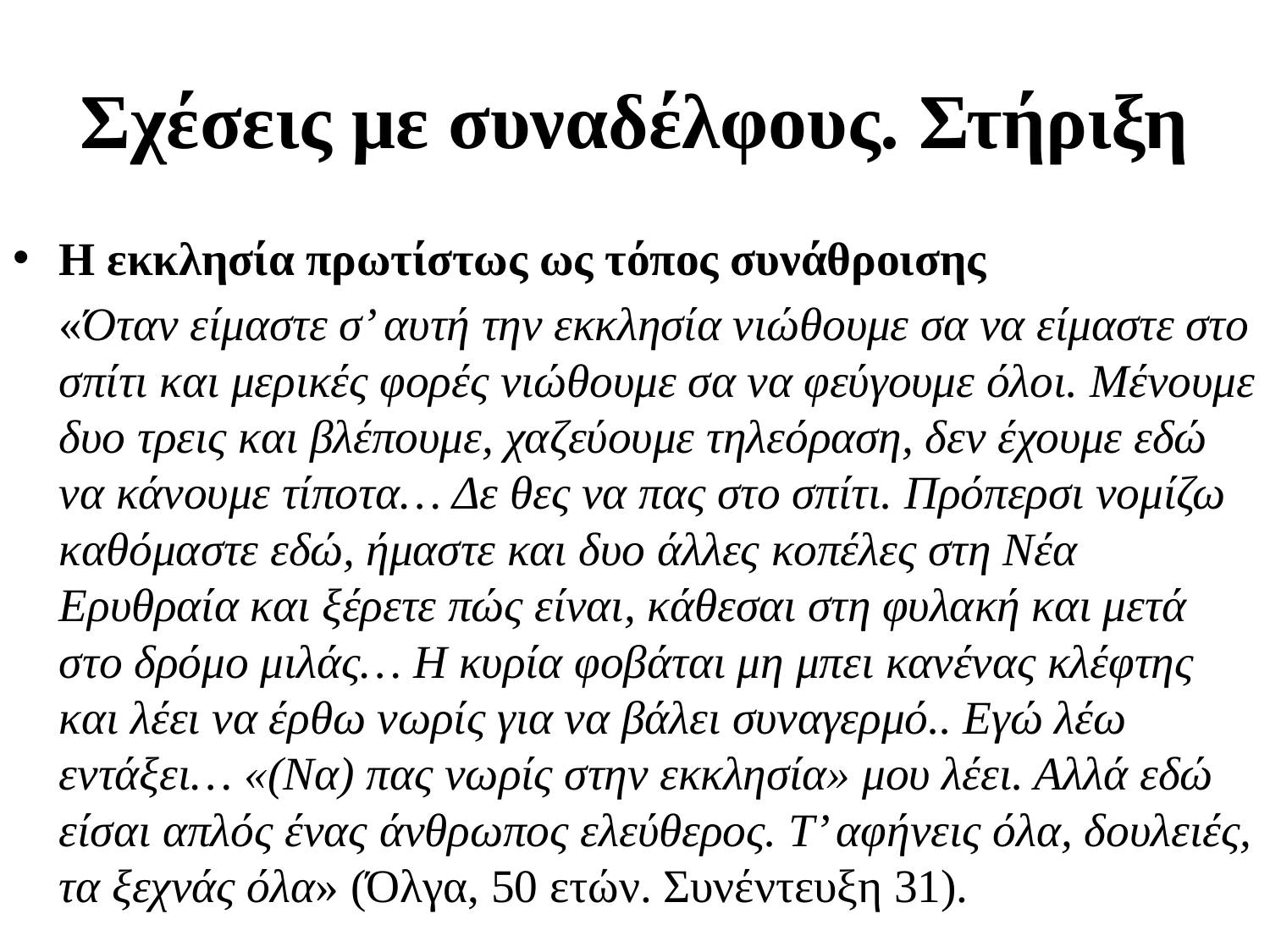

# Σχέσεις με συναδέλφους. Στήριξη
Η εκκλησία πρωτίστως ως τόπος συνάθροισης
    «Όταν είμαστε σ’ αυτή την εκκλησία νιώθουμε σα να είμαστε στο σπίτι και μερικές φορές νιώθουμε σα να φεύγουμε όλοι. Μένουμε δυο τρεις και βλέπουμε, χαζεύουμε τηλεόραση, δεν έχουμε εδώ να κάνουμε τίποτα… Δε θες να πας στο σπίτι. Πρόπερσι νομίζω καθόμαστε εδώ, ήμαστε και δυο άλλες κοπέλες στη Νέα Ερυθραία και ξέρετε πώς είναι, κάθεσαι στη φυλακή και μετά στο δρόμο μιλάς… Η κυρία φοβάται μη μπει κανένας κλέφτης και λέει να έρθω νωρίς για να βάλει συναγερμό.. Εγώ λέω εντάξει… «(Να) πας νωρίς στην εκκλησία» μου λέει. Αλλά εδώ είσαι απλός ένας άνθρωπος ελεύθερος. Τ’ αφήνεις όλα, δουλειές, τα ξεχνάς όλα» (Όλγα, 50 ετών. Συνέντευξη 31).